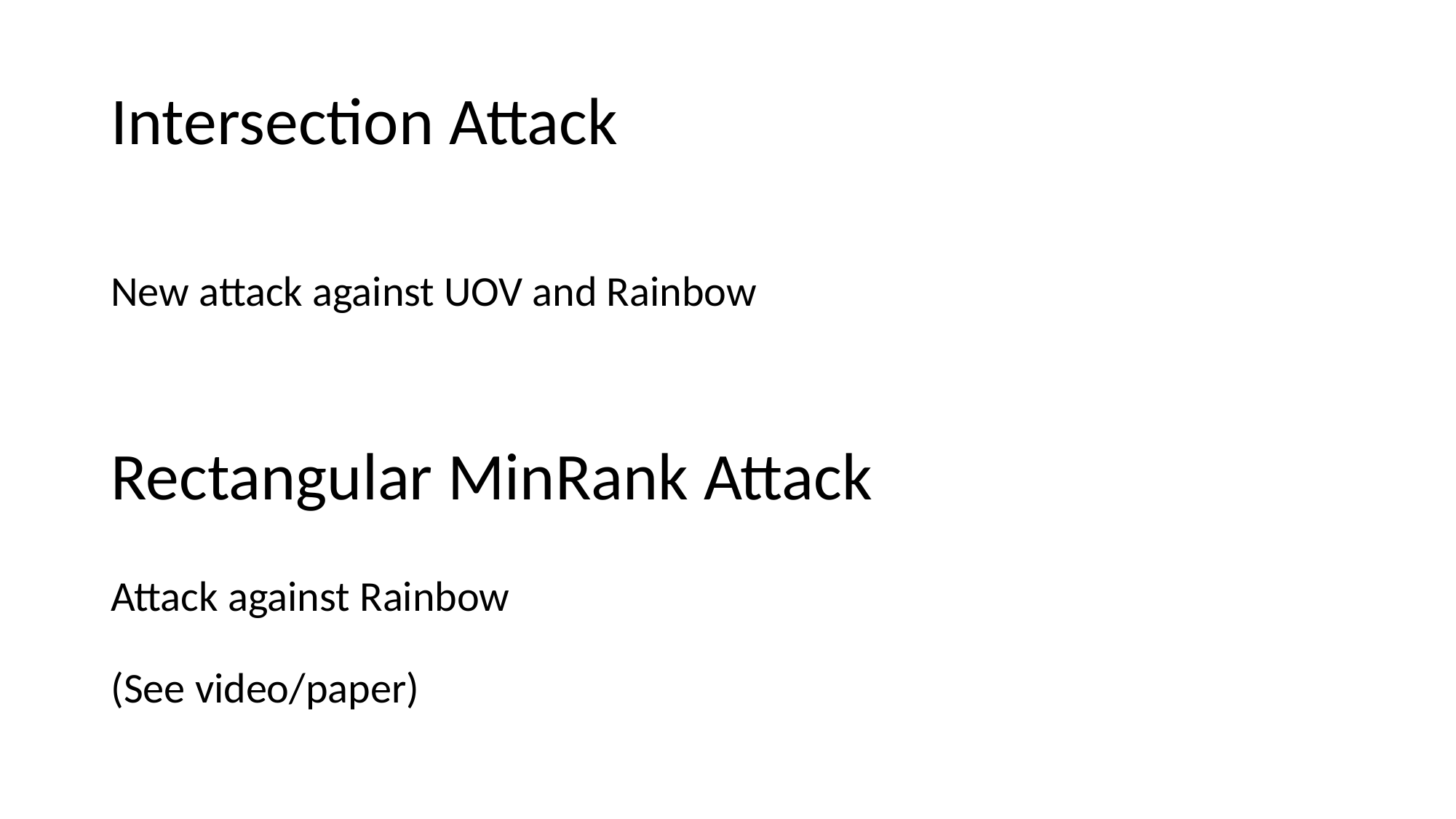

# Intersection Attack
New attack against UOV and Rainbow

Attack against Rainbow
(See video/paper)
Rectangular MinRank Attack